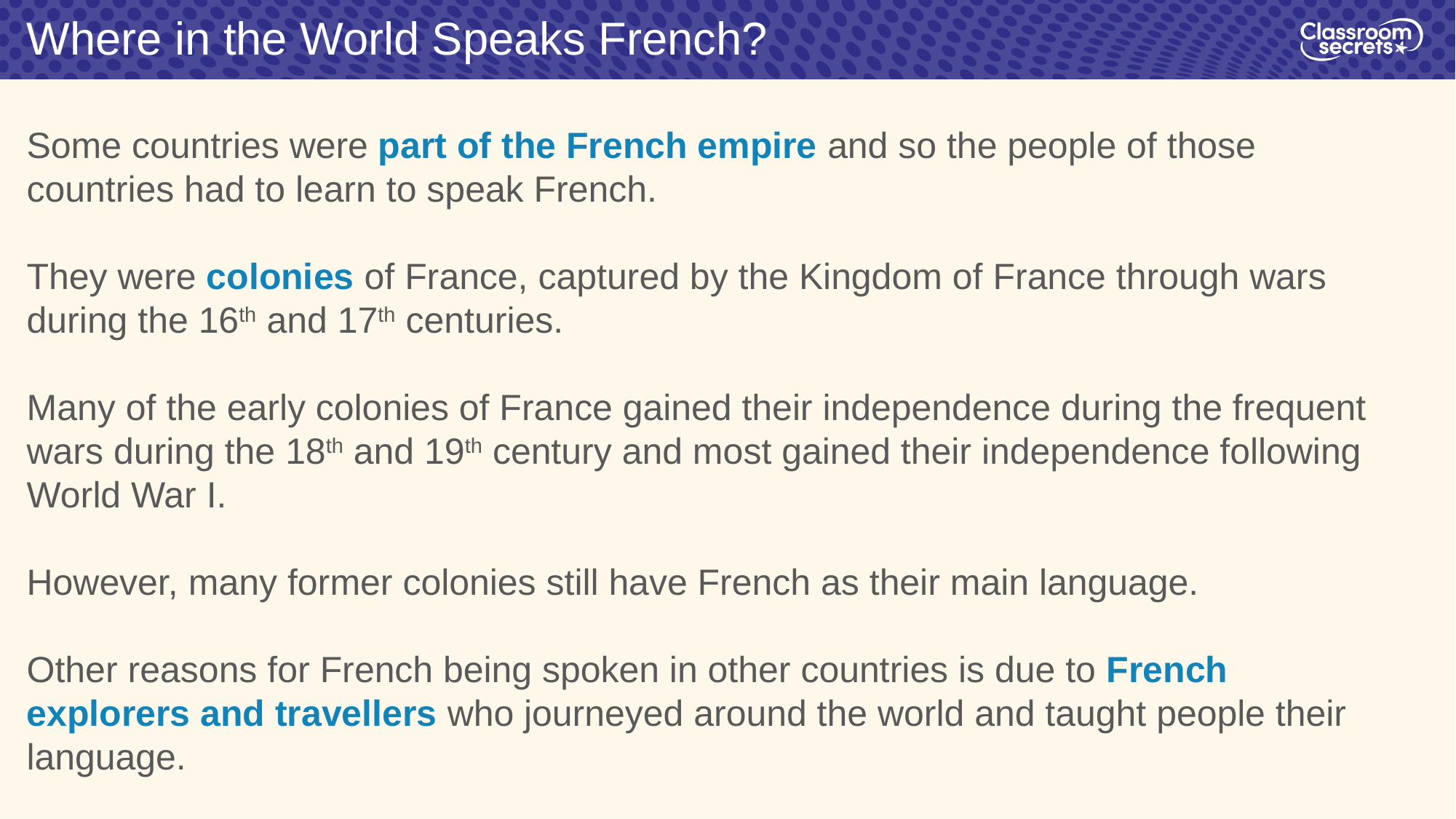

Where in the World Speaks French?
Some countries were part of the French empire and so the people of those countries had to learn to speak French.

They were colonies of France, captured by the Kingdom of France through wars during the 16th and 17th centuries.

Many of the early colonies of France gained their independence during the frequent wars during the 18th and 19th century and most gained their independence following World War I.

However, many former colonies still have French as their main language.

Other reasons for French being spoken in other countries is due to French explorers and travellers who journeyed around the world and taught people their language.